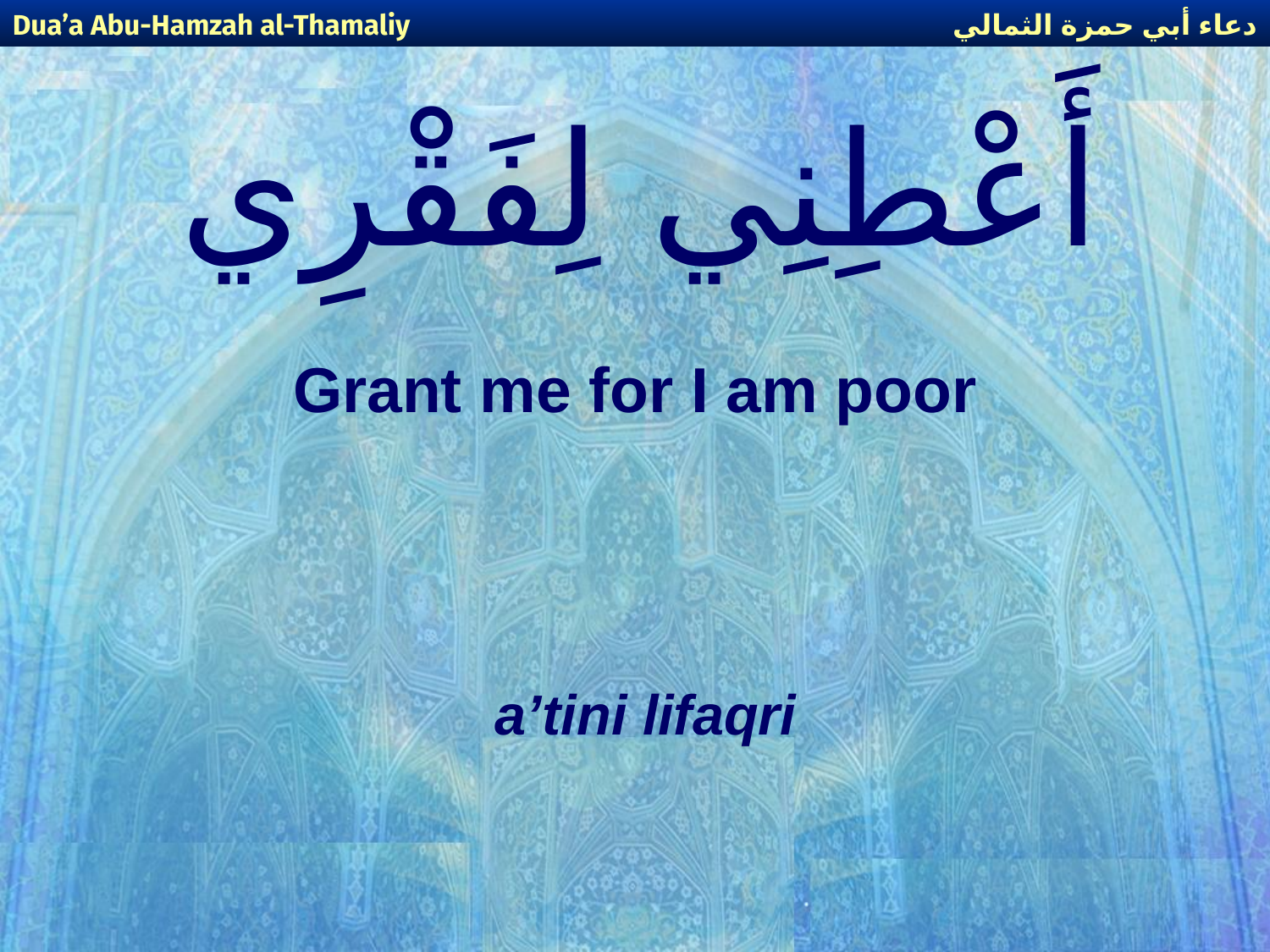

دعاء أبي حمزة الثمالي
Dua’a Abu-Hamzah al-Thamaliy
# أَعْطِنِي لِفَقْرِي
Grant me for I am poor
a’tini lifaqri